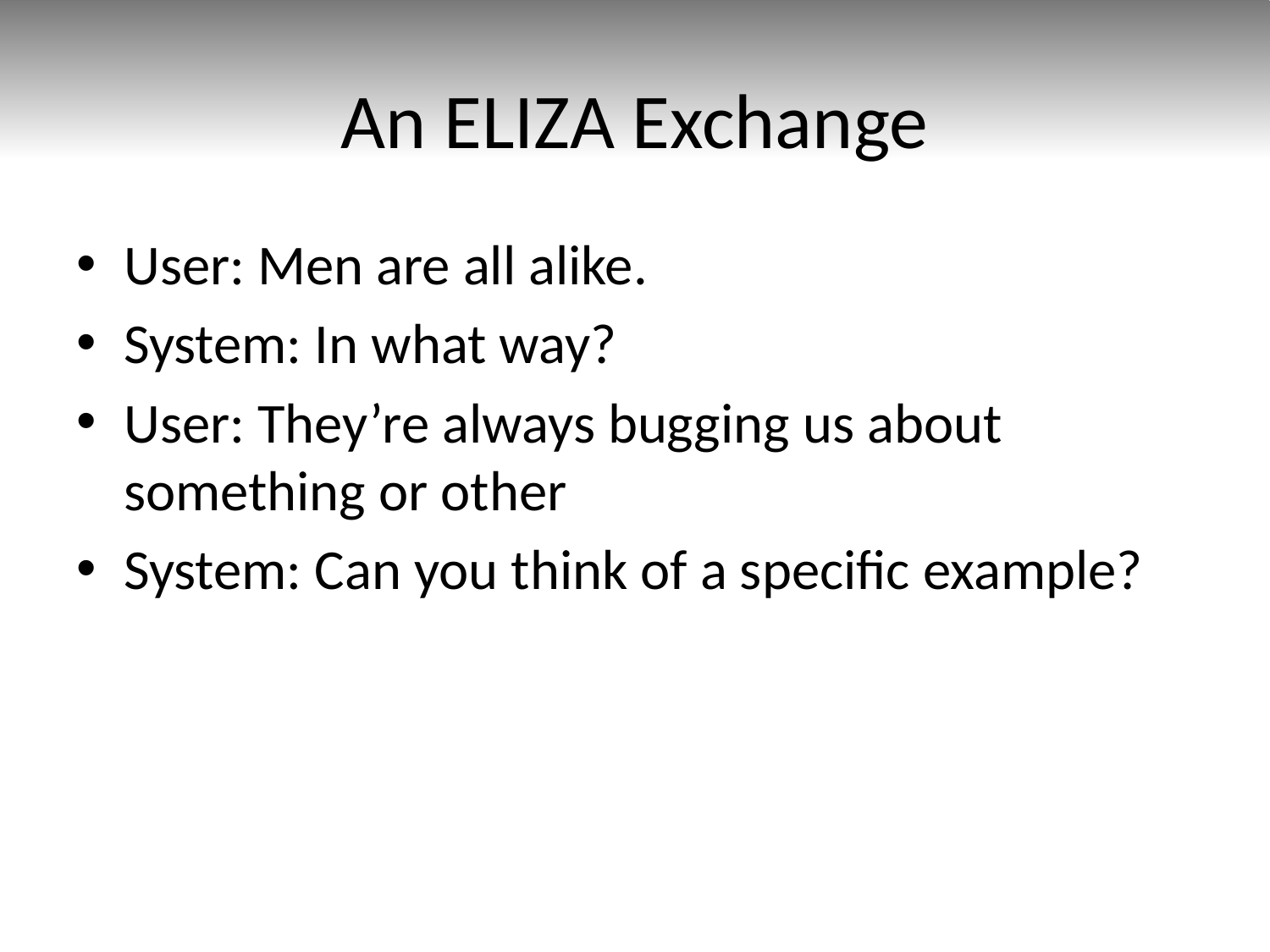

# An ELIZA Exchange
User: Men are all alike.
System: In what way?
User: They’re always bugging us about something or other
System: Can you think of a specific example?